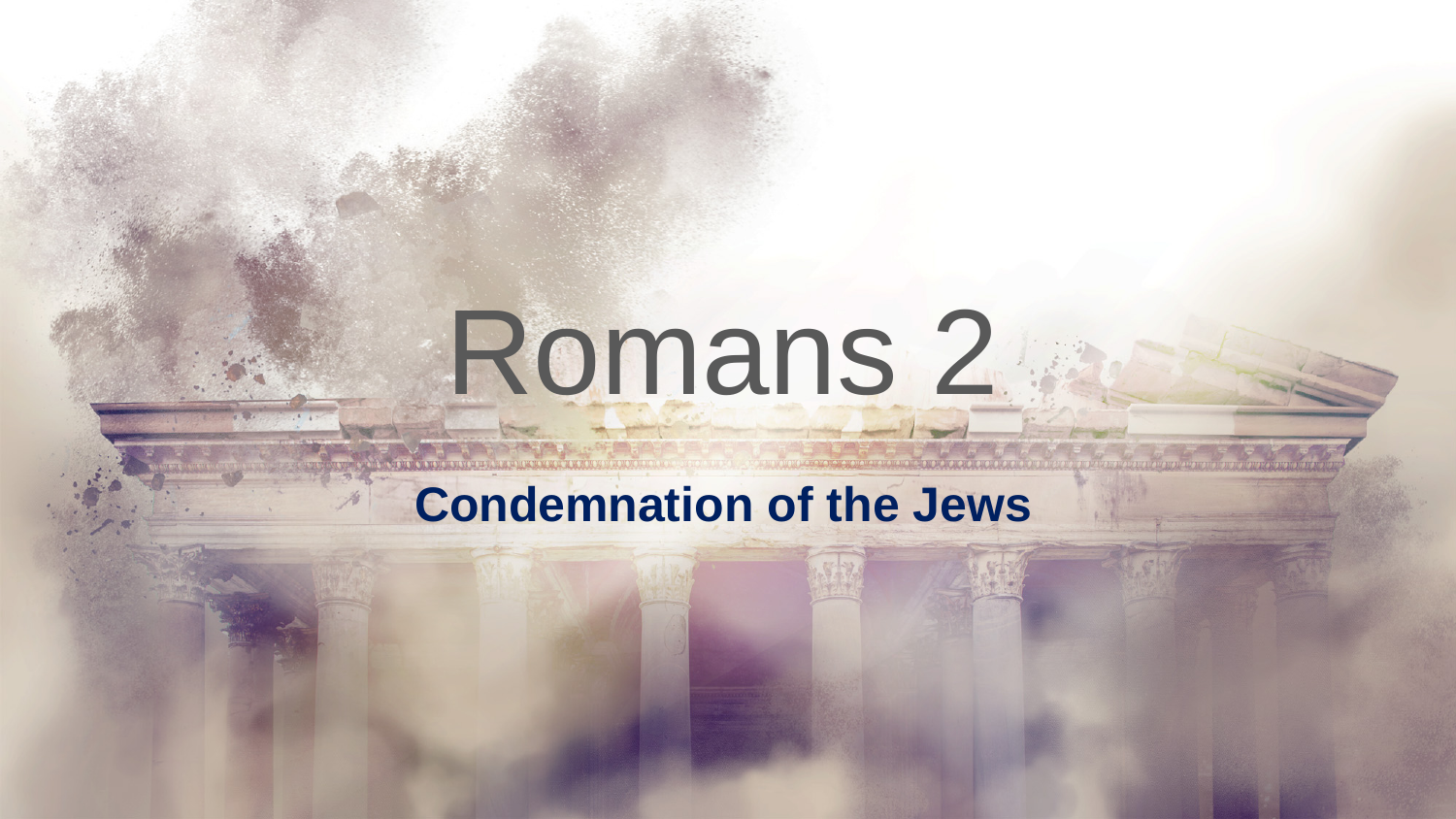

# Romans 2
Condemnation of the Jews